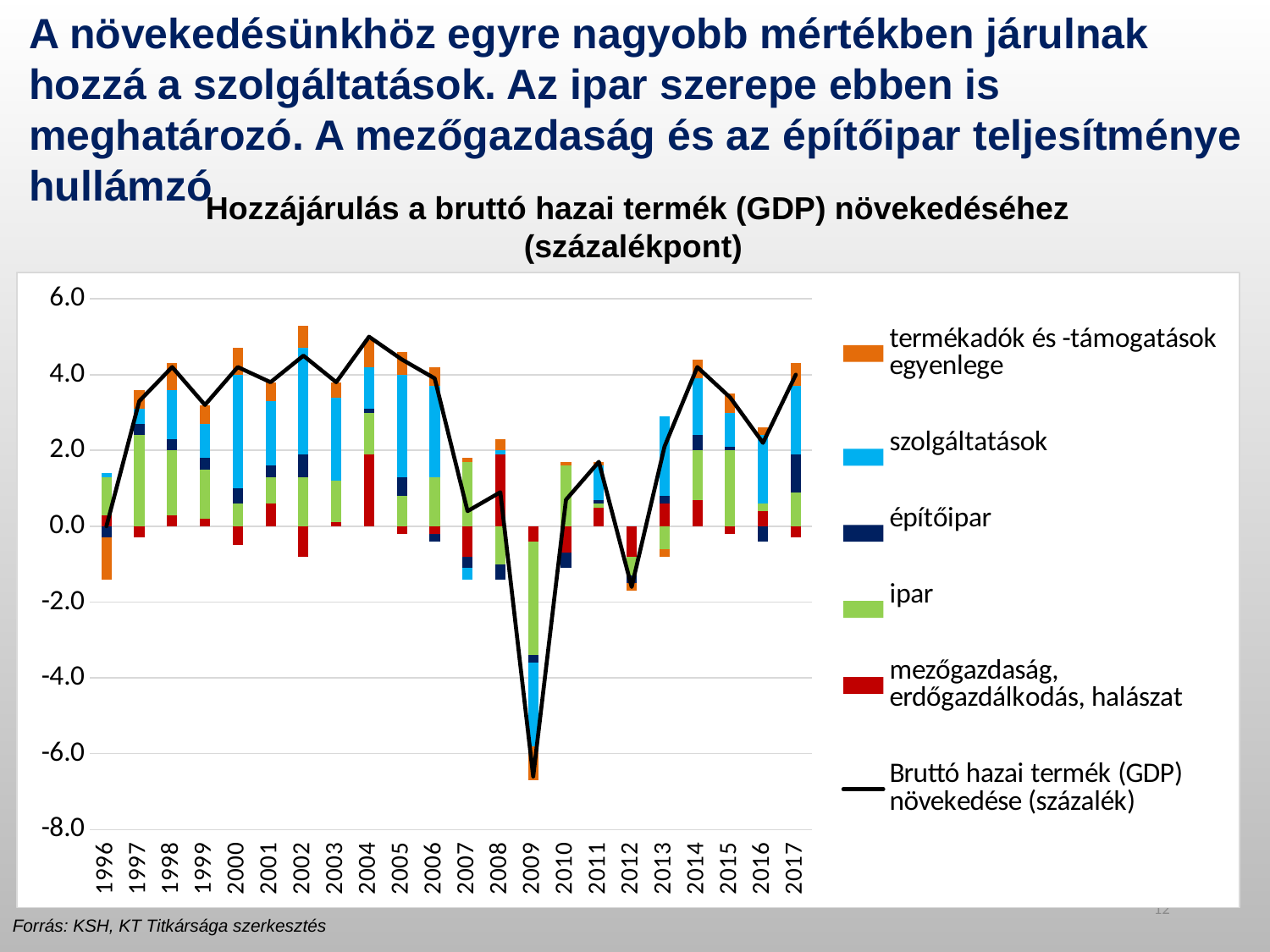

A növekedésünkhöz egyre nagyobb mértékben járulnak hozzá a szolgáltatások. Az ipar szerepe ebben is meghatározó. A mezőgazdaság és az építőipar teljesítménye hullámzó
Hozzájárulás a bruttó hazai termék (GDP) növekedéséhez (százalékpont)

### Chart

| Category | mezőgazdaság, erdőgazdálkodás, halászat | ipar | építőipar | szolgáltatások | termékadók és -támogatások egyenlege | Bruttó hazai termék (GDP) növekedése (százalék) |
|---|---|---|---|---|---|---|
| 1996 | 0.30000000000000004 | 1.0 | -0.30000000000000004 | 0.1 | -1.1 | 0.0 |
| 1997 | -0.30000000000000004 | 2.4 | 0.30000000000000004 | 0.4 | 0.5 | 3.3 |
| 1998 | 0.30000000000000004 | 1.7 | 0.30000000000000004 | 1.3 | 0.7000000000000001 | 4.2 |
| 1999 | 0.2 | 1.3 | 0.30000000000000004 | 0.9 | 0.5 | 3.2 |
| 2000 | -0.5 | 0.6000000000000001 | 0.4 | 3.0 | 0.7000000000000001 | 4.2 |
| 2001 | 0.6000000000000001 | 0.7000000000000001 | 0.30000000000000004 | 1.7 | 0.5 | 3.8 |
| 2002 | -0.8 | 1.3 | 0.6000000000000001 | 2.8 | 0.6000000000000001 | 4.5 |
| 2003 | 0.1 | 1.1 | 0.0 | 2.2 | 0.4 | 3.8 |
| 2004 | 1.9000000000000001 | 1.1 | 0.1 | 1.1 | 0.7000000000000001 | 5.0 |
| 2005 | -0.2 | 0.8 | 0.5 | 2.7 | 0.6000000000000001 | 4.4 |
| 2006 | -0.2 | 1.3 | -0.2 | 2.4 | 0.5 | 3.9 |
| 2007 | -0.8 | 1.7 | -0.30000000000000004 | -0.30000000000000004 | 0.1 | 0.4 |
| 2008 | 1.9000000000000001 | -1.0 | -0.4 | 0.1 | 0.30000000000000004 | 0.9 |
| 2009 | -0.4 | -3.0 | -0.2 | -2.2 | -0.9 | -6.6 |
| 2010 | -0.7000000000000001 | 1.6 | -0.4 | 0.0 | 0.1 | 0.7000000000000001 |
| 2011 | 0.5 | 0.1 | 0.1 | 0.9 | 0.1 | 1.7 |
| 2012 | -0.8 | -0.5 | -0.2 | 0.0 | -0.2 | -1.6 |
| 2013 | 0.6000000000000001 | -0.6000000000000001 | 0.2 | 2.1 | -0.2 | 2.1 |
| 2014 | 0.7000000000000001 | 1.3 | 0.4 | 1.5 | 0.5 | 4.2 |
| 2015 | -0.2 | 2.0 | 0.1 | 0.9 | 0.5 | 3.4 |
| 2016 | 0.4 | 0.2 | -0.4 | 1.8 | 0.2 | 2.2 |
| 2017 | -0.30000000000000004 | 0.9 | 1.0 | 1.8 | 0.6000000000000001 | 4.0 |
12
Forrás: KSH, KT Titkársága szerkesztés